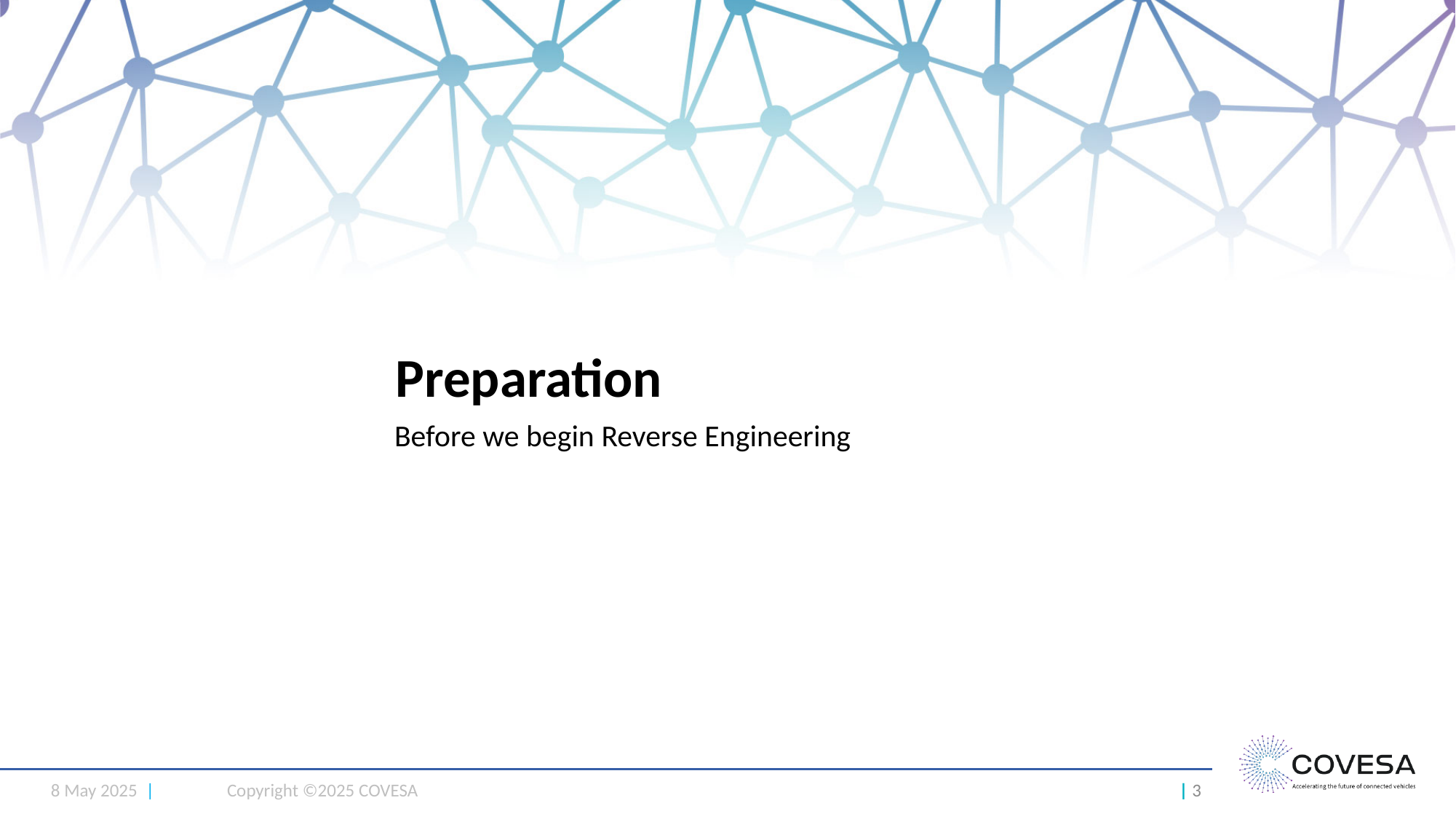

# Preparation
Before we begin Reverse Engineering
8 May 2025  |
Copyright ©2025 COVESA
| 3